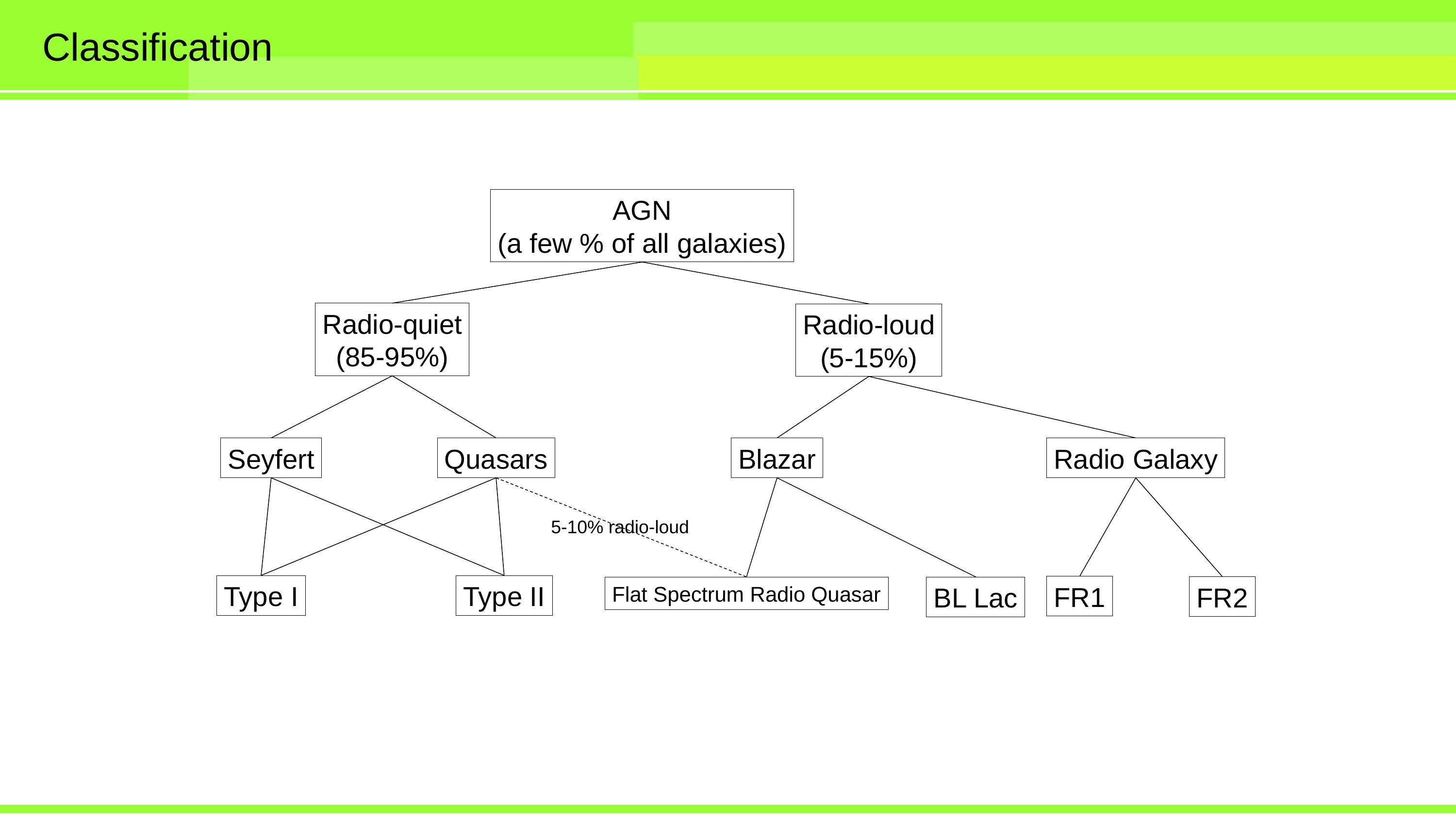

# Classification
AGN
(a few % of all galaxies)
Radio-quiet
(85-95%)
Radio-loud
(5-15%)
Seyfert
Quasars
Radio Galaxy
Blazar
5-10% radio-loud
Type I
Type II
FR1
FR2
Flat Spectrum Radio Quasar
BL Lac